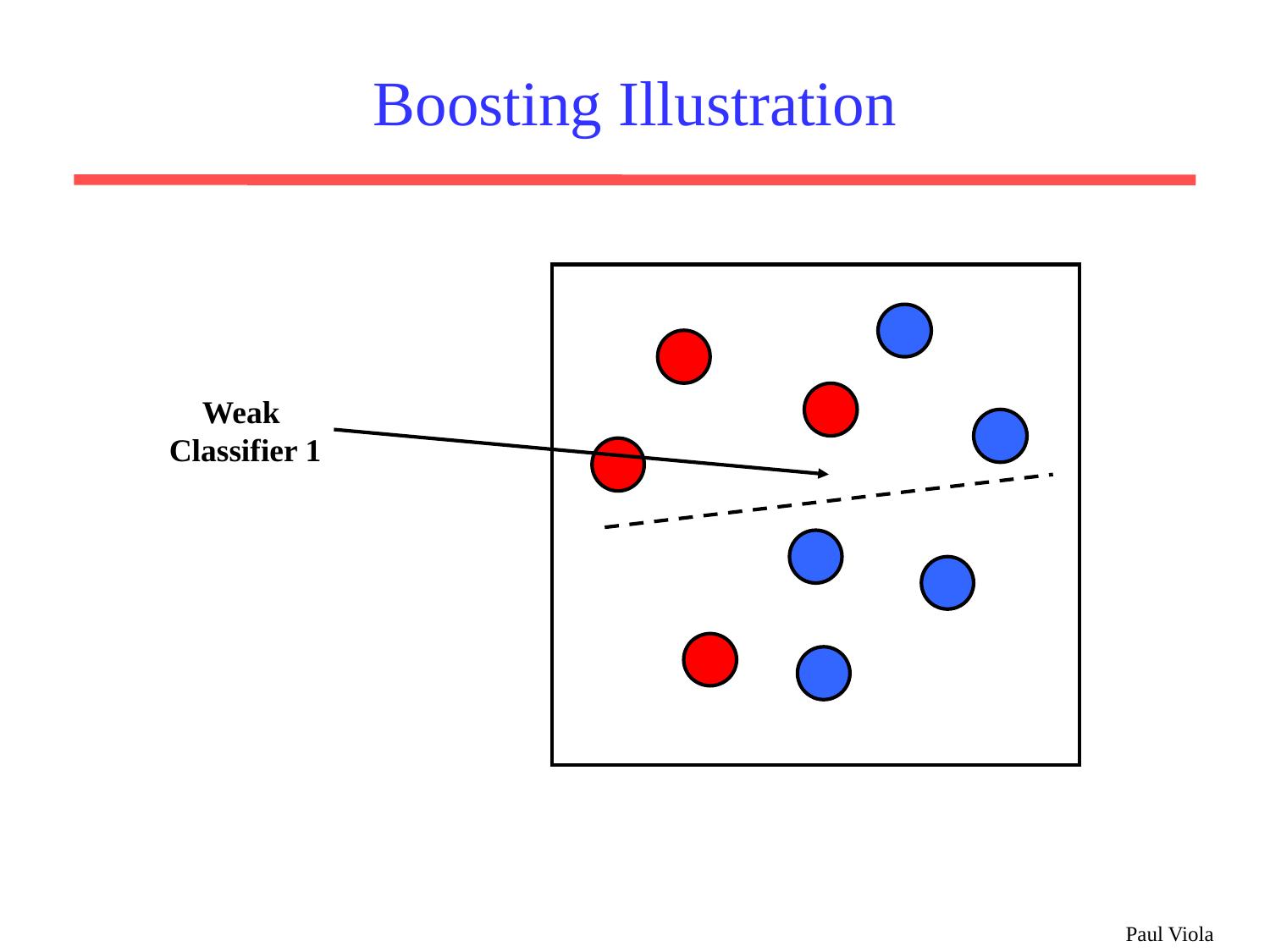

# Boosting Illustration

Weak
Classifier 1

Paul Viola